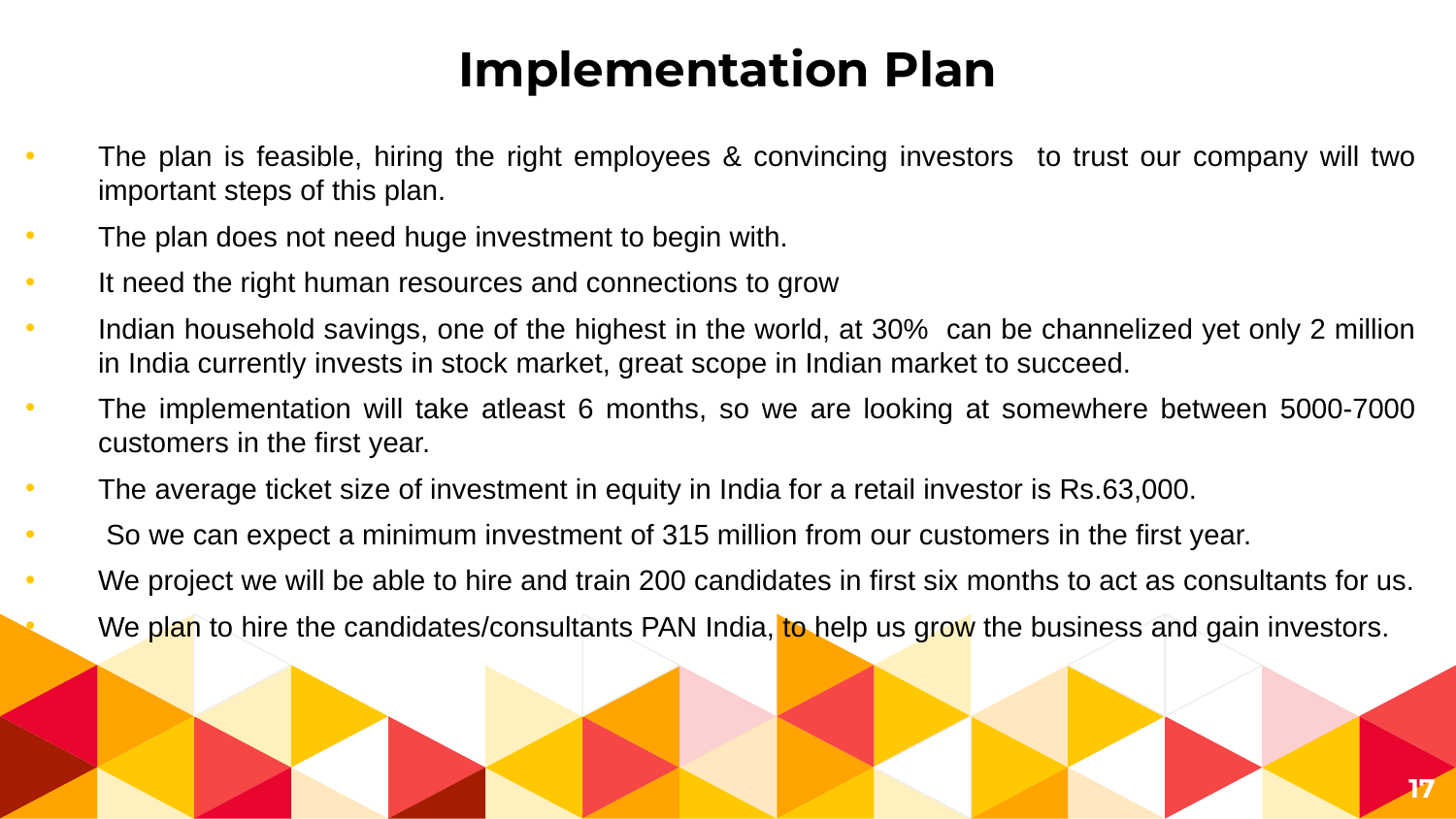

# Implementation Plan
The plan is feasible, hiring the right employees & convincing investors  to trust our company will two important steps of this plan.
The plan does not need huge investment to begin with.
It need the right human resources and connections to grow
Indian household savings, one of the highest in the world, at 30%  can be channelized yet only 2 million in India currently invests in stock market, great scope in Indian market to succeed.
The implementation will take atleast 6 months, so we are looking at somewhere between 5000-7000 customers in the first year.
The average ticket size of investment in equity in India for a retail investor is Rs.63,000.
 So we can expect a minimum investment of 315 million from our customers in the first year.
We project we will be able to hire and train 200 candidates in first six months to act as consultants for us.
We plan to hire the candidates/consultants PAN India, to help us grow the business and gain investors.

17